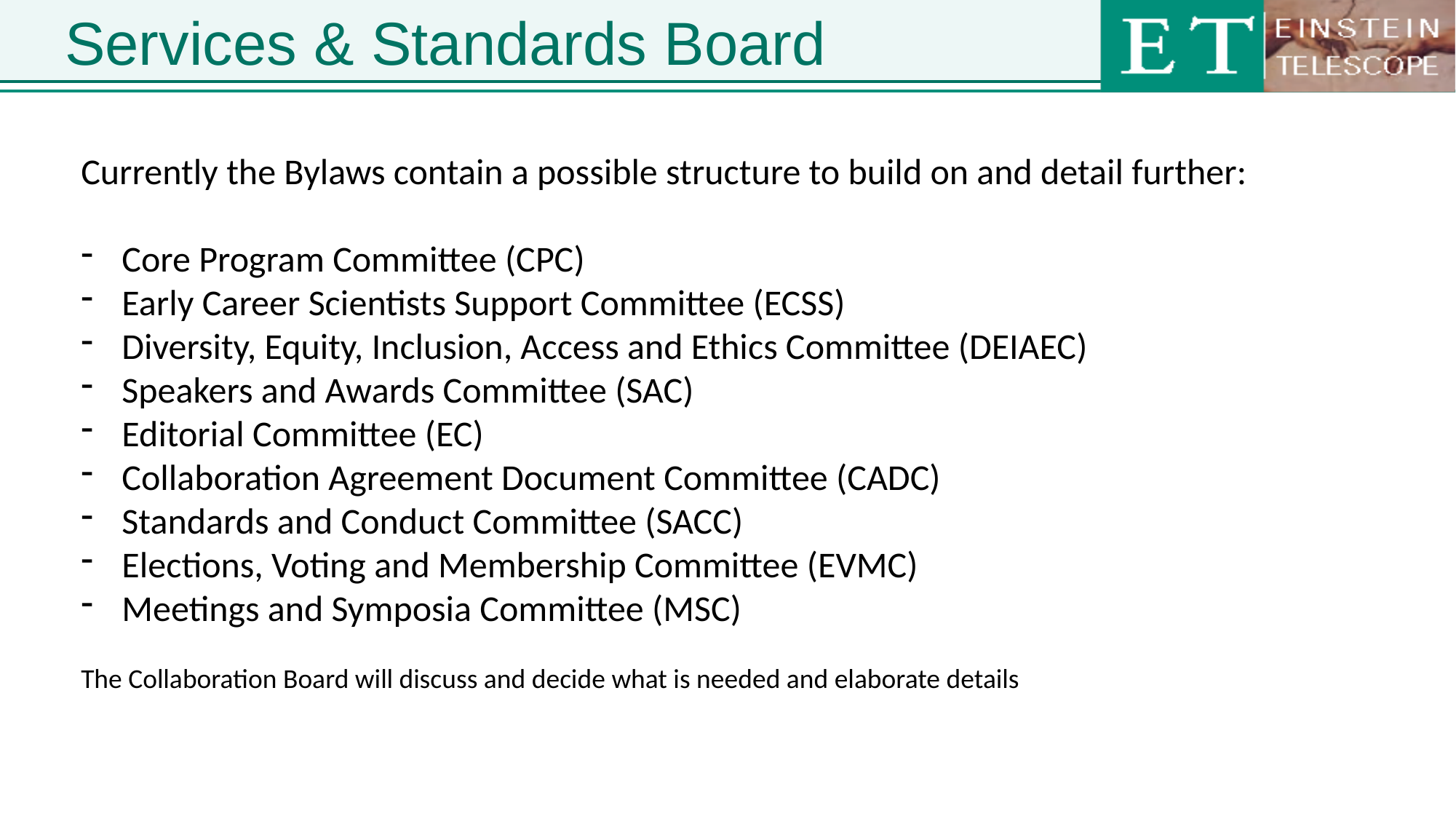

# Services & Standards Board
Currently the Bylaws contain a possible structure to build on and detail further:

Core Program Committee (CPC)
Early Career Scientists Support Committee (ECSS)
Diversity, Equity, Inclusion, Access and Ethics Committee (DEIAEC)
Speakers and Awards Committee (SAC)
Editorial Committee (EC)
Collaboration Agreement Document Committee (CADC)
Standards and Conduct Committee (SACC)
Elections, Voting and Membership Committee (EVMC)
Meetings and Symposia Committee (MSC)

The Collaboration Board will discuss and decide what is needed and elaborate details